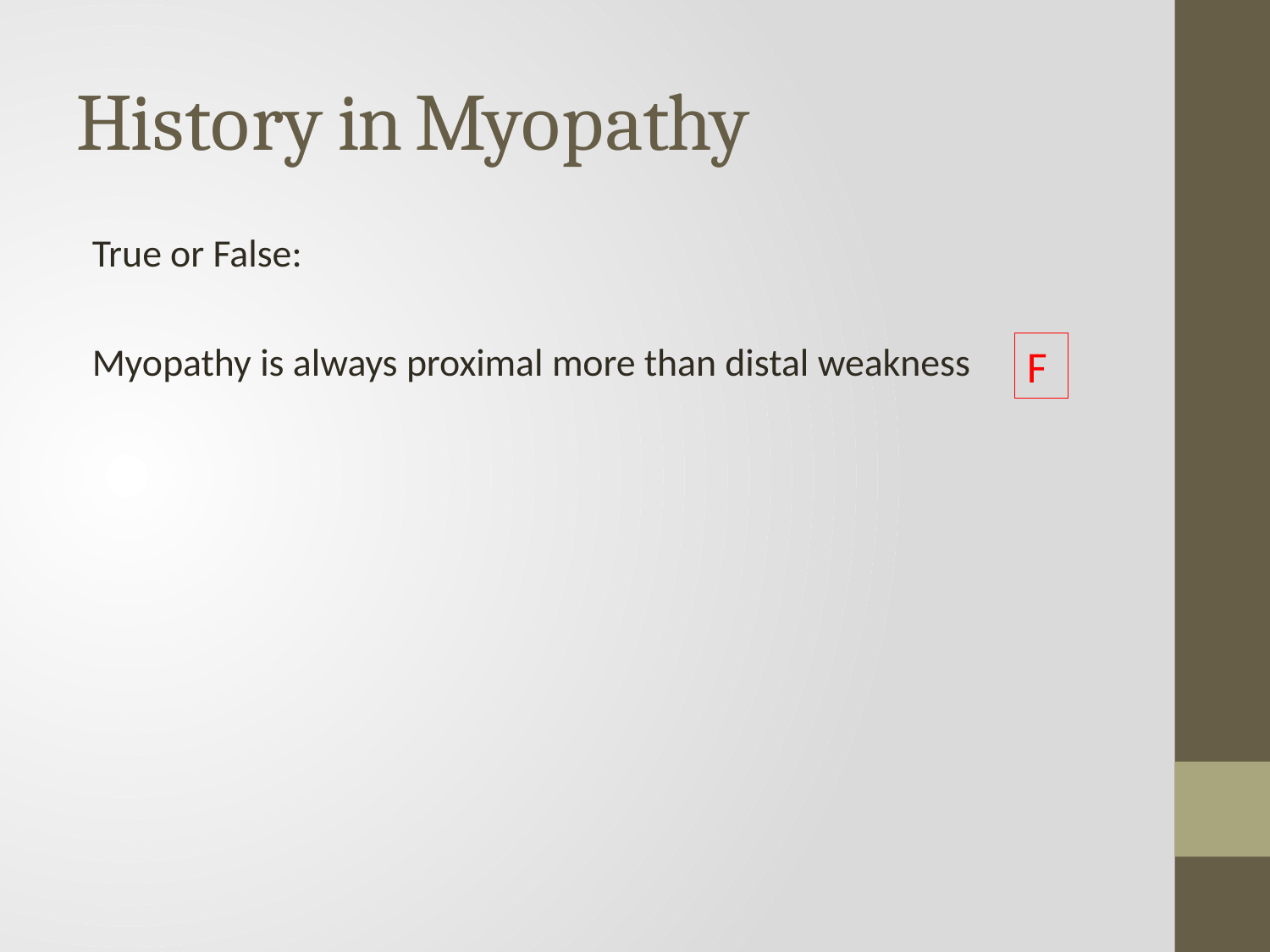

# History in Myopathy
True or False:

Myopathy is always proximal more than distal weakness

F